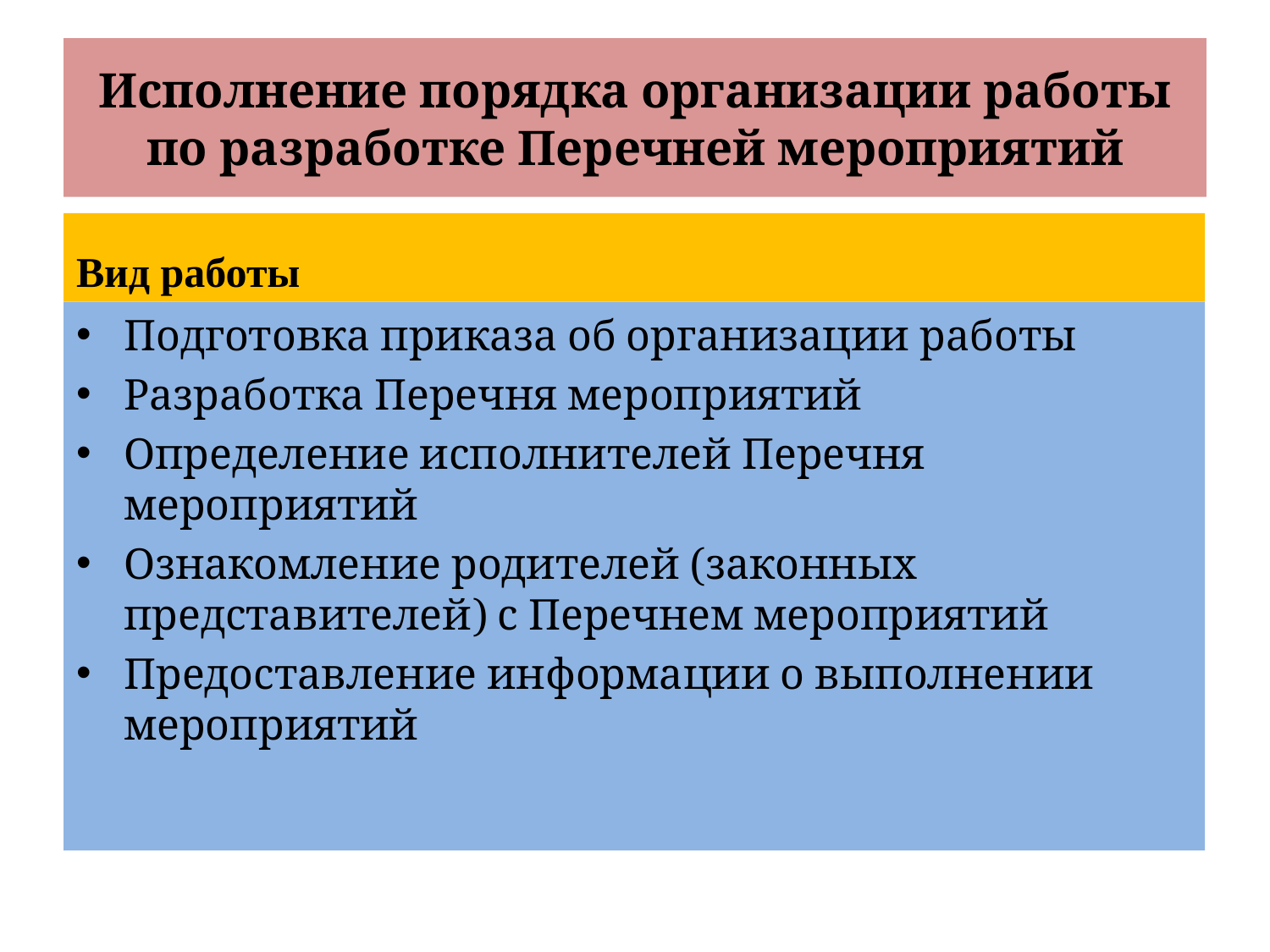

# Исполнение порядка организации работы по разработке Перечней мероприятий
Вид работы

Подготовка приказа об организации работы
Разработка Перечня мероприятий
Определение исполнителей Перечня мероприятий
Ознакомление родителей (законных представителей) с Перечнем мероприятий
Предоставление информации о выполнении мероприятий